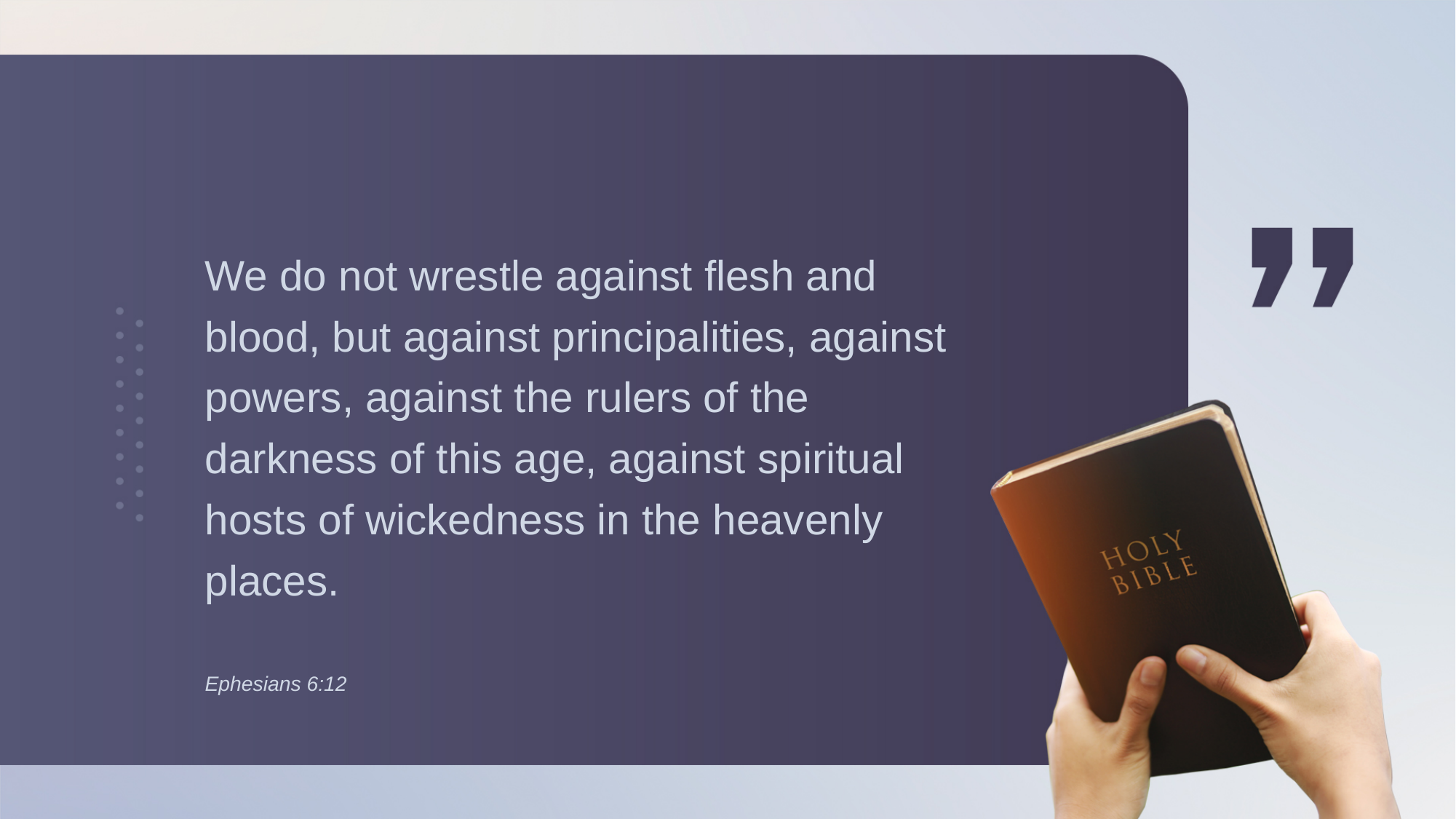

We do not wrestle against flesh and blood, but against principalities, against powers, against the rulers of the darkness of this age, against spiritual hosts of wickedness in the heavenly places.
Ephesians 6:12